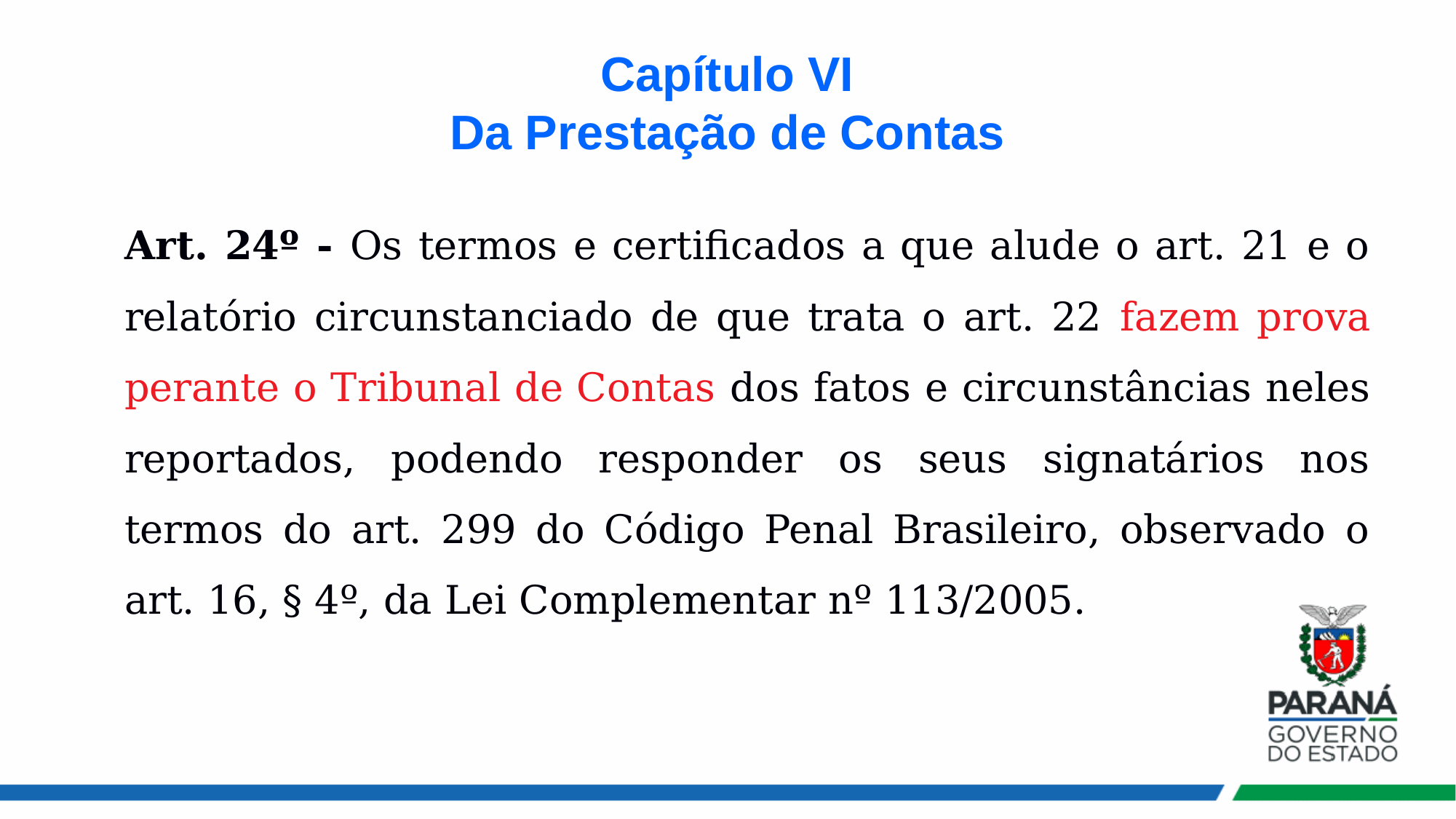

# Capítulo VI Da Prestação de Contas
   Art. 24º - Os termos e certificados a que alude o art. 21 e o relatório circunstanciado de que trata o art. 22 fazem prova perante o Tribunal de Contas dos fatos e circunstâncias neles reportados, podendo responder os seus signatários nos termos do art. 299 do Código Penal Brasileiro, observado o art. 16, § 4º, da Lei Complementar nº 113/2005.